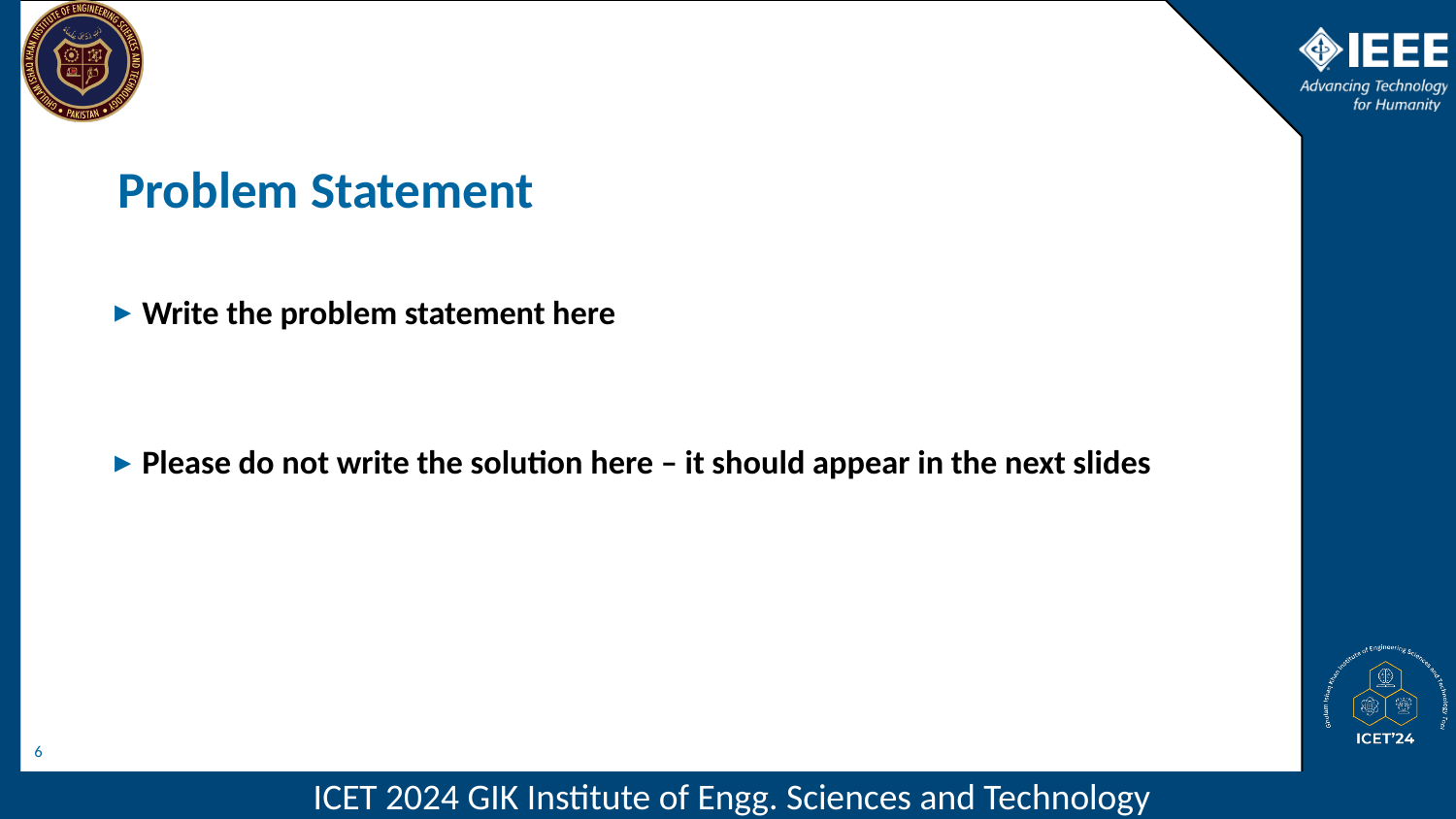

# Problem Statement
Write the problem statement here

Please do not write the solution here – it should appear in the next slides

6